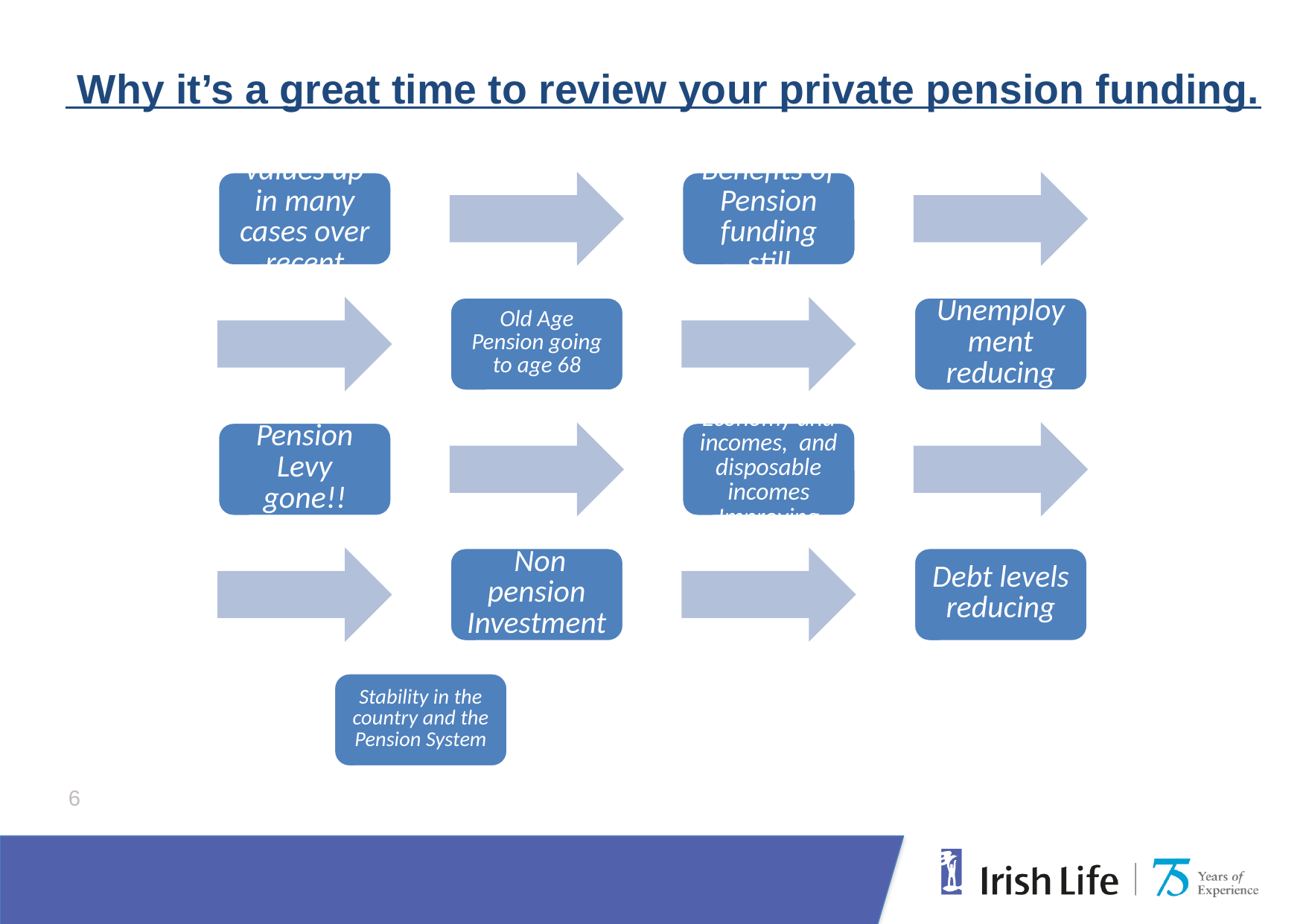

Why it’s a great time to review your private pension funding.
Fund values up in many cases over recent years
Tax Benefits of Pension funding still unrivalled!
Unemployment reducing
Old Age Pension going to age 68
Pension Levy gone!!
Economy and incomes,  and disposable incomes Improving
Debt levels reducing
Taxation of  Non pension Investments is penal
Stability in the country and the Pension System